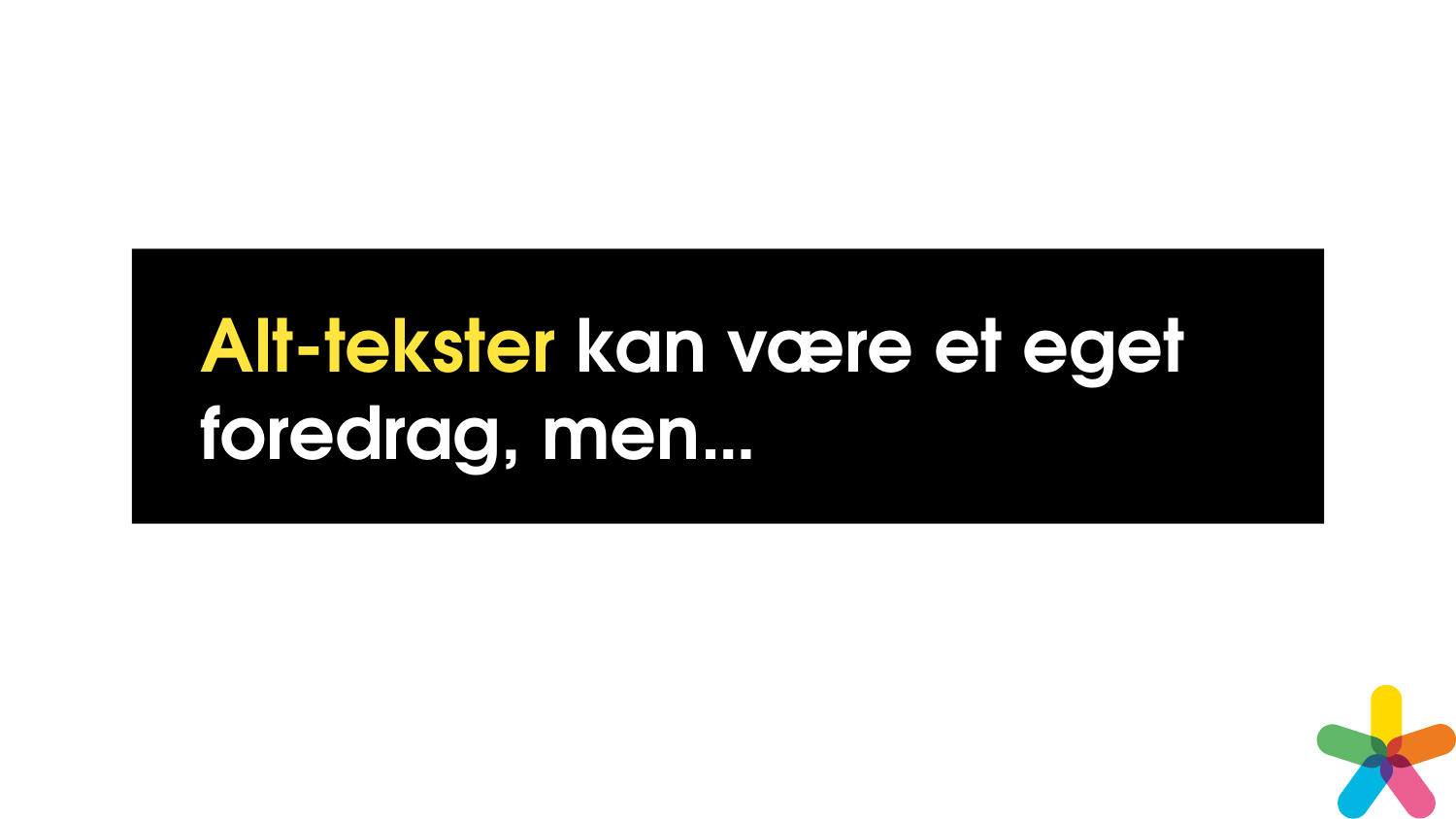

# Alt-tekster kan være et eget foredrag, men…